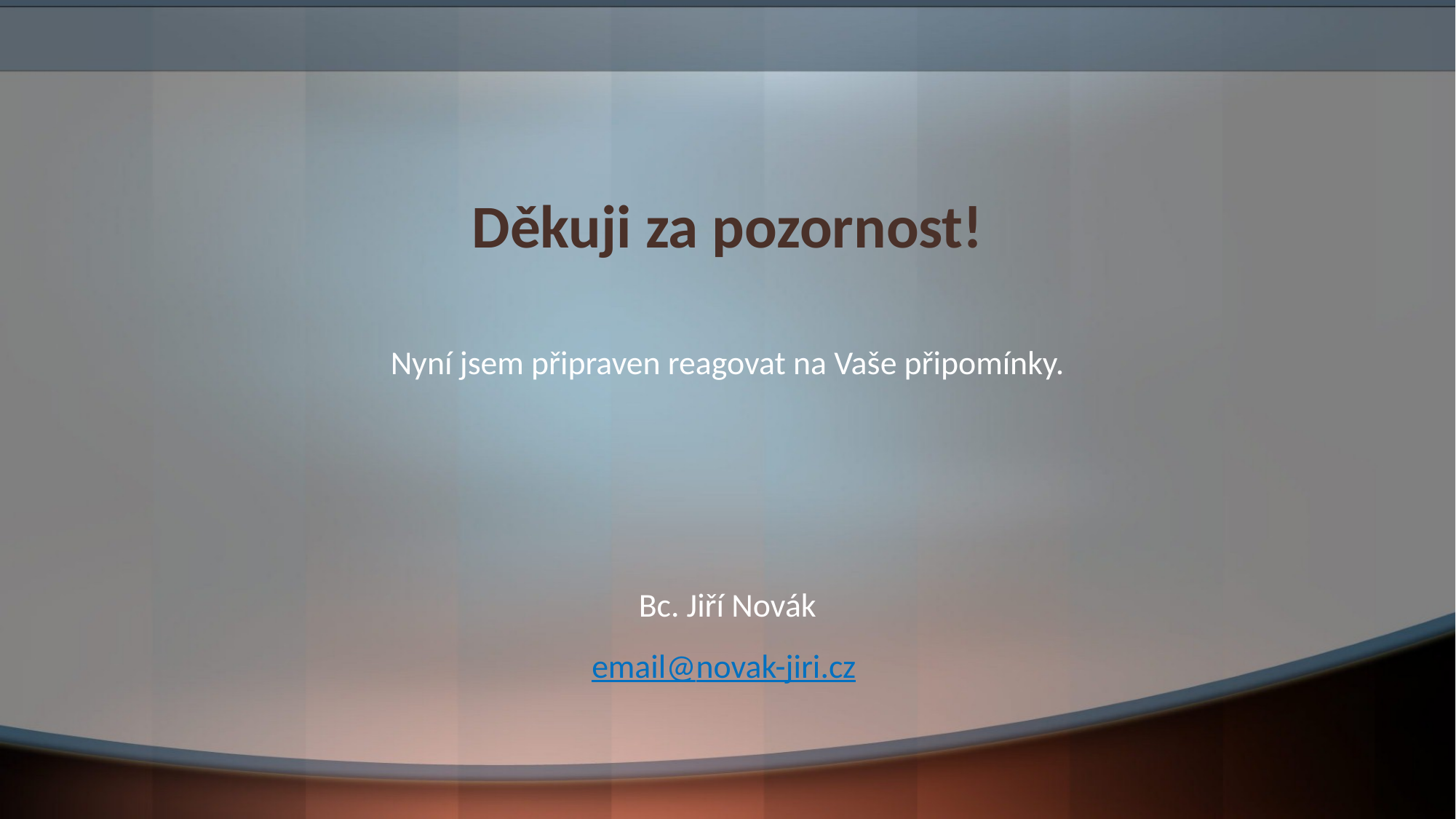

# Děkuji za pozornost! Nyní jsem připraven reagovat na Vaše připomínky. Bc. Jiří Novák email@novak-jiri.cz